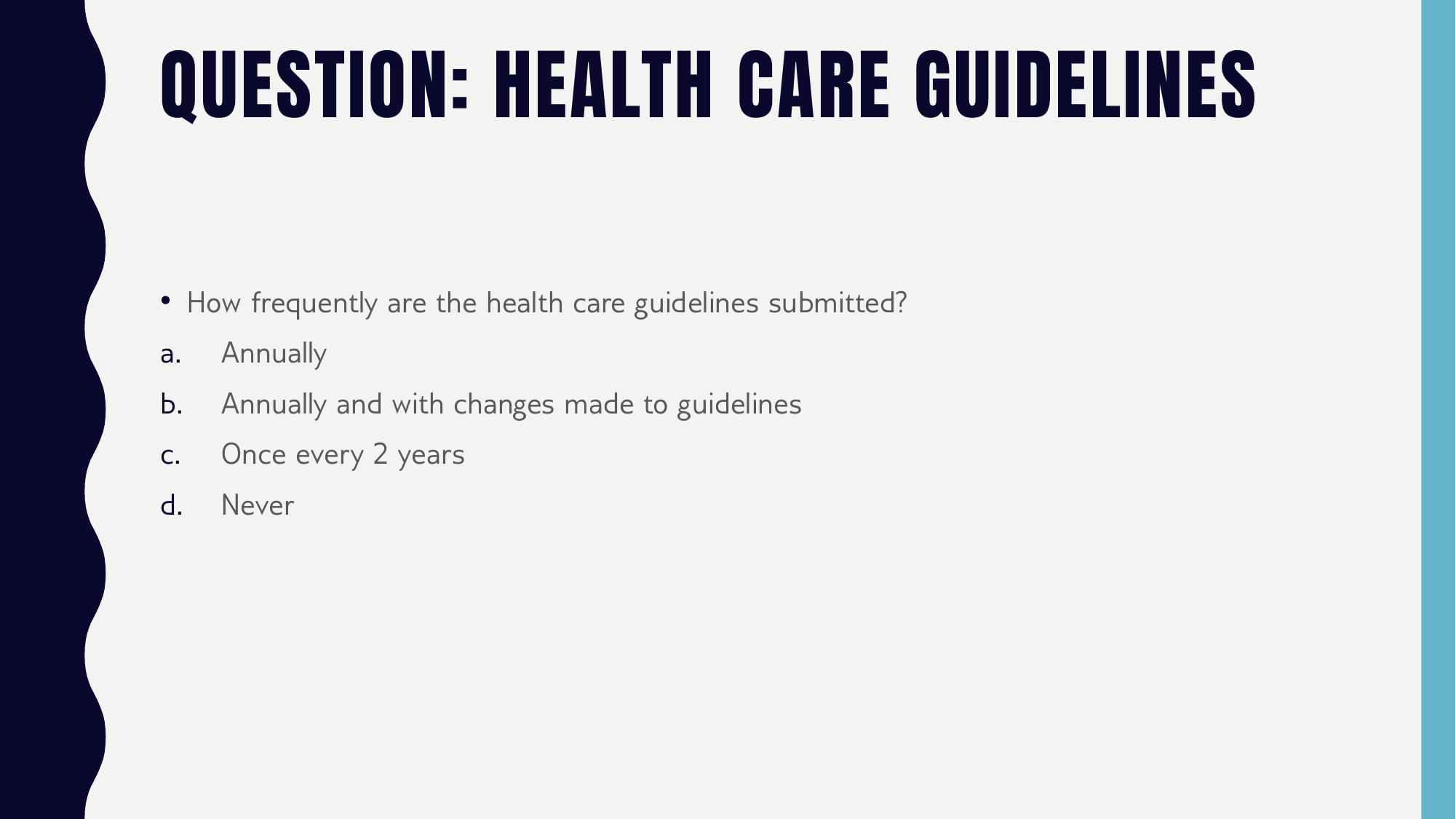

# Question: Health Care Guidelines
How frequently are the health care guidelines submitted?
Annually
Annually and with changes made to guidelines
Once every 2 years
Never